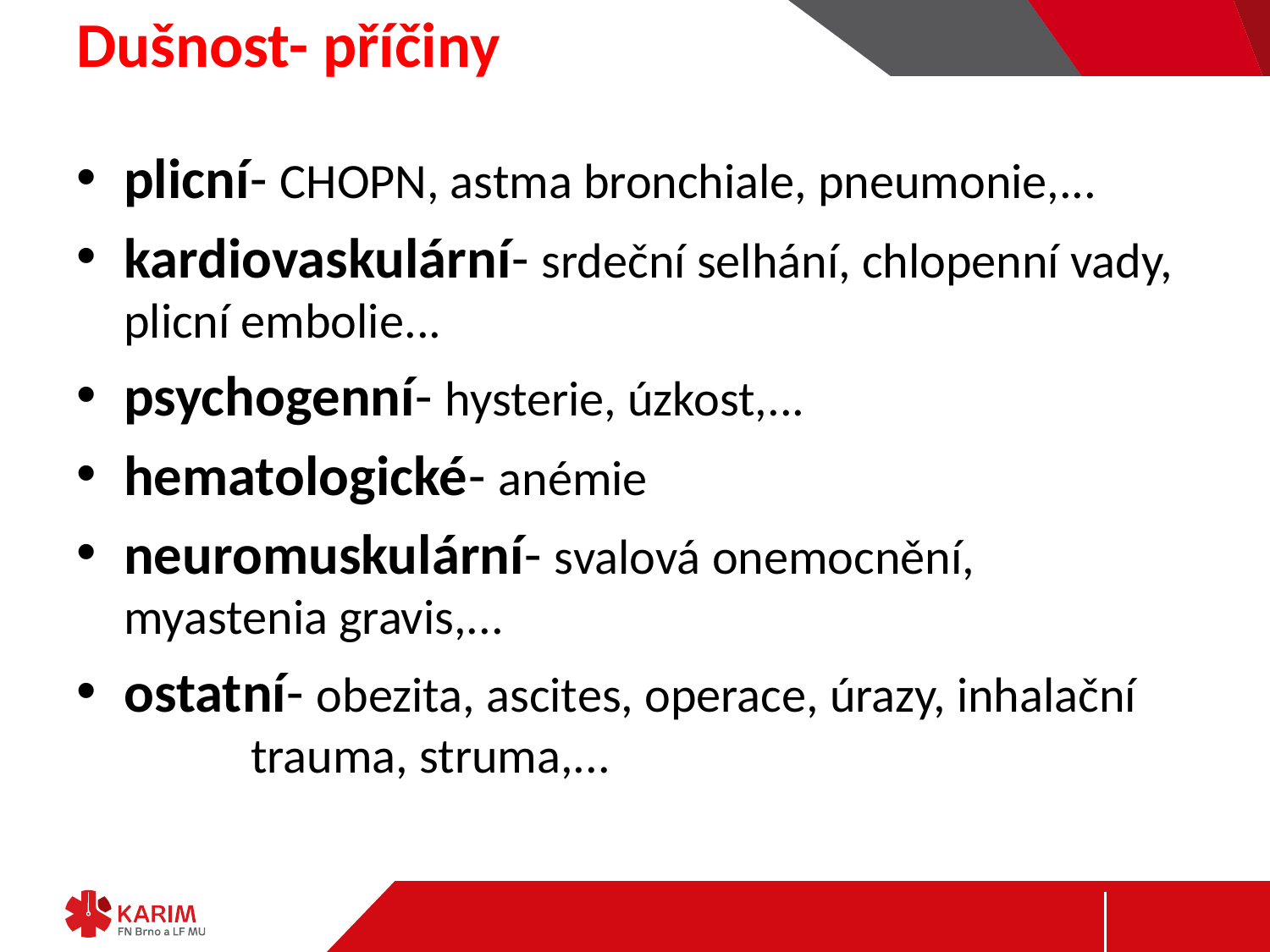

# Dušnost- příčiny
plicní- CHOPN, astma bronchiale, pneumonie,...
kardiovaskulární- srdeční selhání, chlopenní vady, plicní embolie...
psychogenní- hysterie, úzkost,...
hematologické- anémie
neuromuskulární- svalová onemocnění, 	myastenia gravis,...
ostatní- obezita, ascites, operace, úrazy, inhalační 	trauma, struma,...